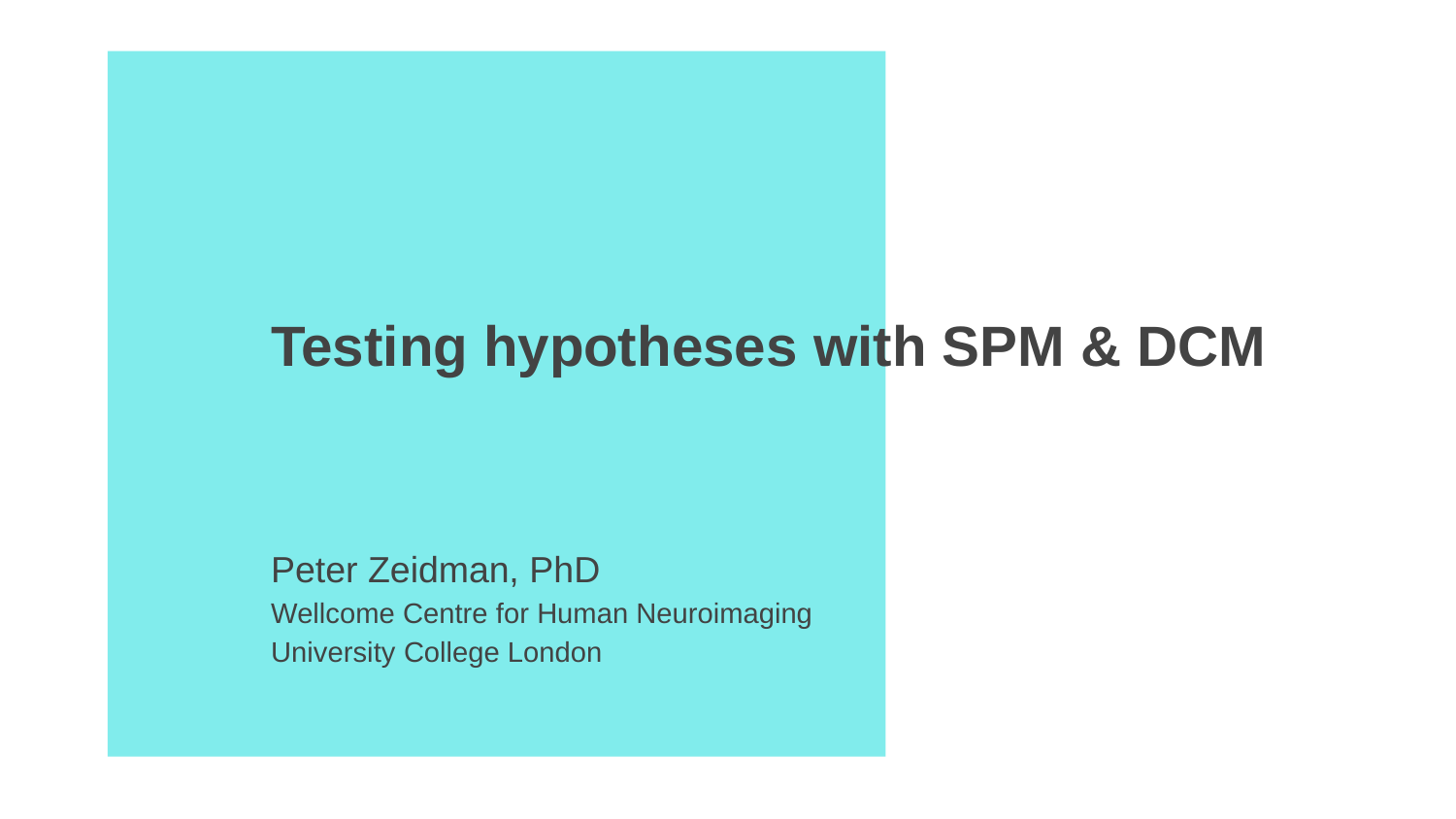

# Testing hypotheses with SPM & DCM
Peter Zeidman, PhD
Wellcome Centre for Human Neuroimaging
University College London